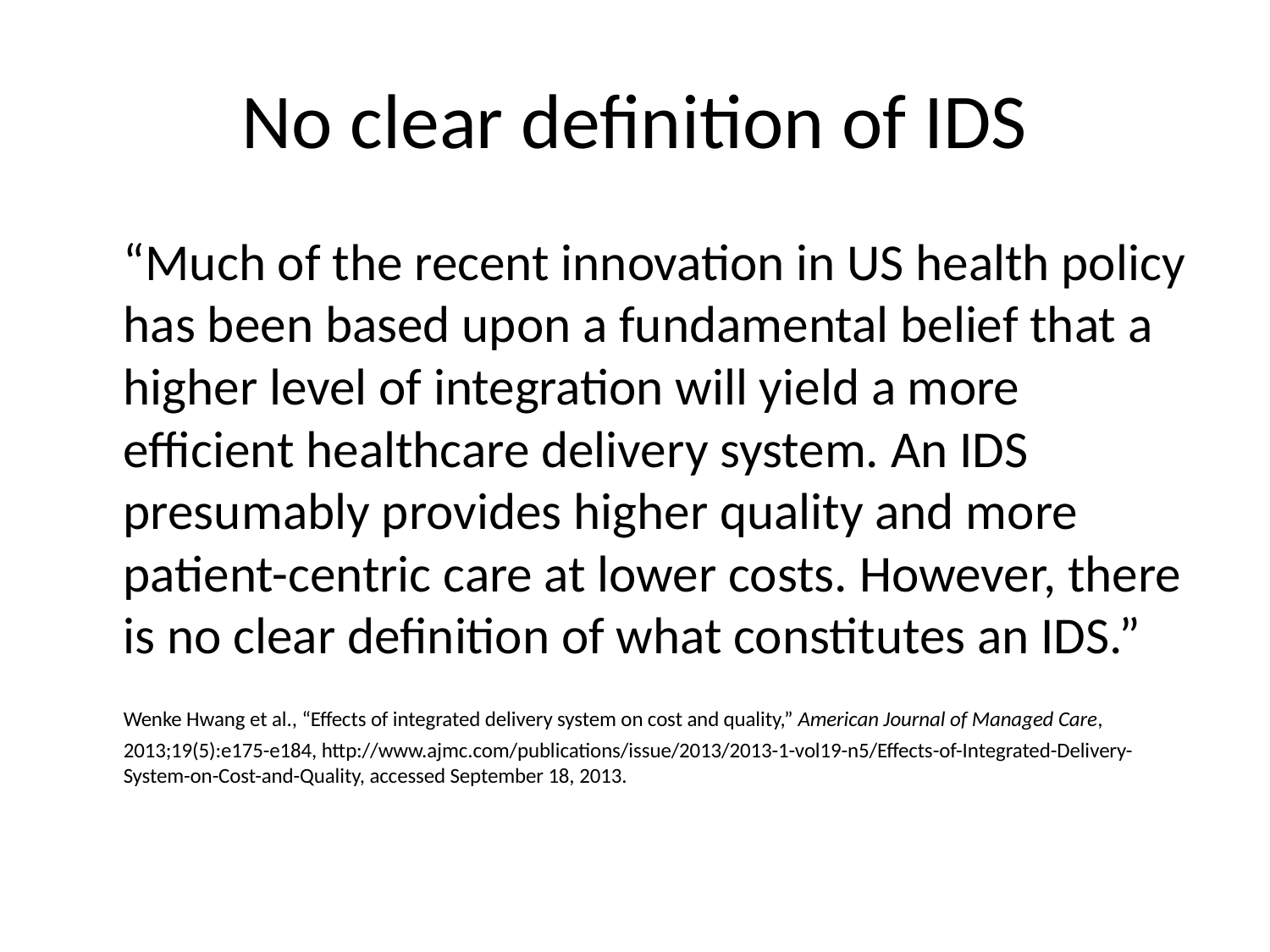

# No clear definition of IDS
		“Much of the recent innovation in US health policy has been based upon a fundamental belief that a higher level of integration will yield a more efficient healthcare delivery system. An IDS presumably provides higher quality and more patient-centric care at lower costs. However, there is no clear definition of what constitutes an IDS.”
		Wenke Hwang et al., “Effects of integrated delivery system on cost and quality,” American Journal of Managed Care, 2013;19(5):e175-e184, http://www.ajmc.com/publications/issue/2013/2013-1-vol19-n5/Effects-of-Integrated-Delivery-System-on-Cost-and-Quality, accessed September 18, 2013.